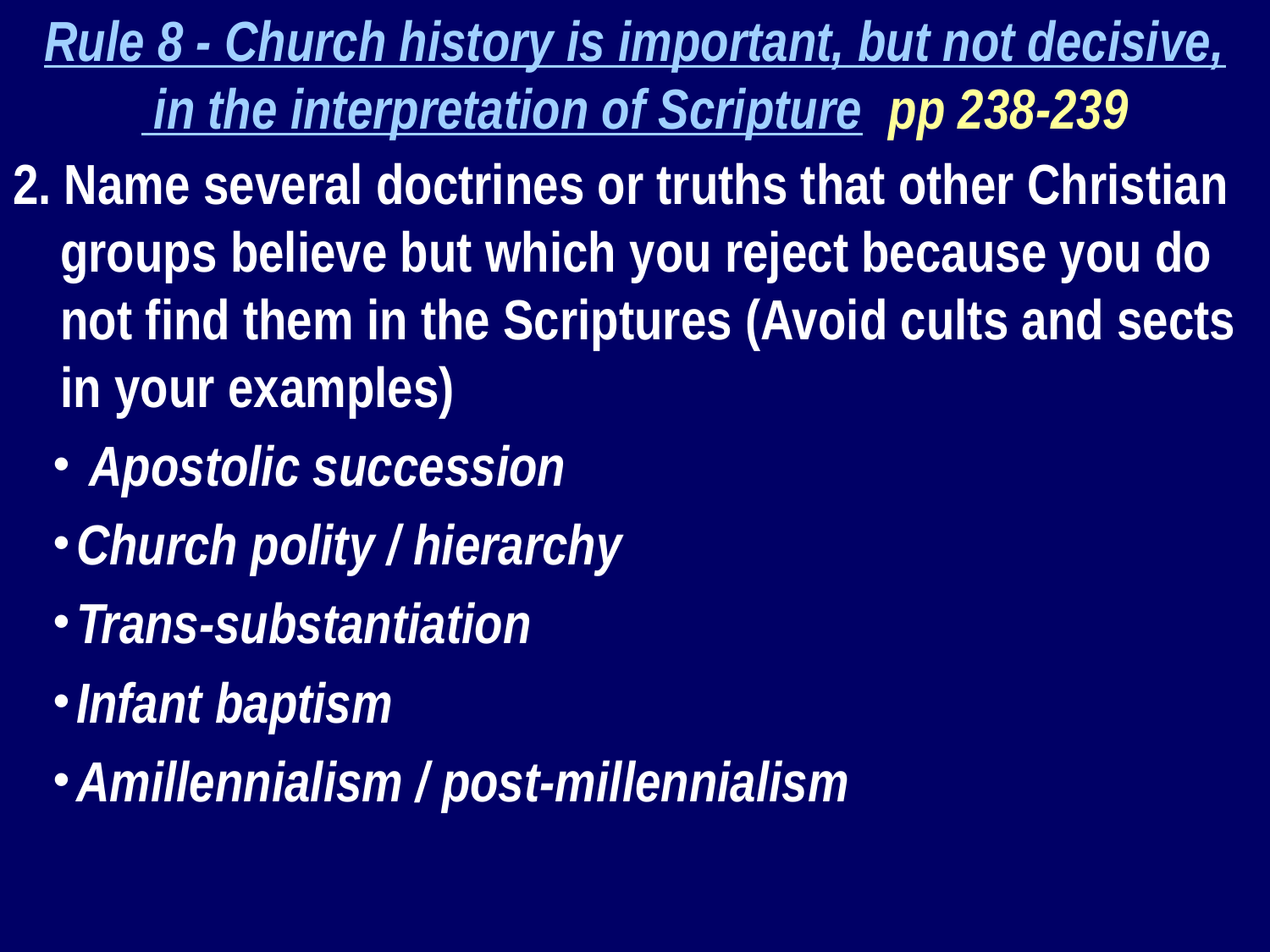

Rule 8 - Church history is important, but not decisive,
 in the interpretation of Scripture  pp 238-239
2. Name several doctrines or truths that other Christian groups believe but which you reject because you do not find them in the Scriptures (Avoid cults and sects in your examples)
 Apostolic succession
Church polity / hierarchy
Trans-substantiation
Infant baptism
Amillennialism / post-millennialism